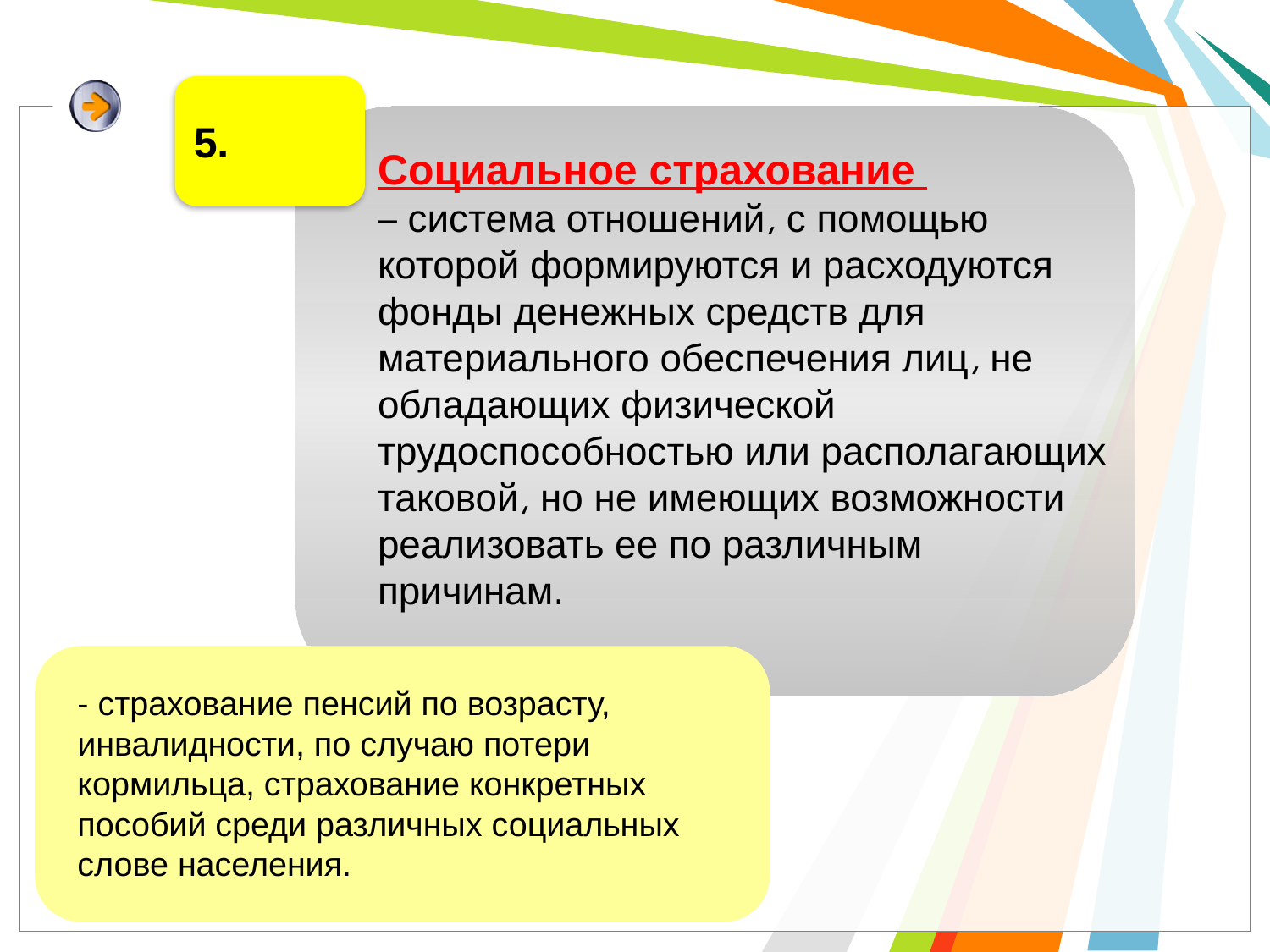

5.

Социальное страхование
– система отношений, с помощью которой формируются и расходуются фонды денежных средств для материального обеспечения лиц, не обладающих физической трудоспособностью или располагающих таковой, но не имеющих возможности реализовать ее по различным причинам.

- страхование пенсий по возрасту, инвалидности, по случаю потери кормильца, страхование конкретных пособий среди различных социальных слове населения.